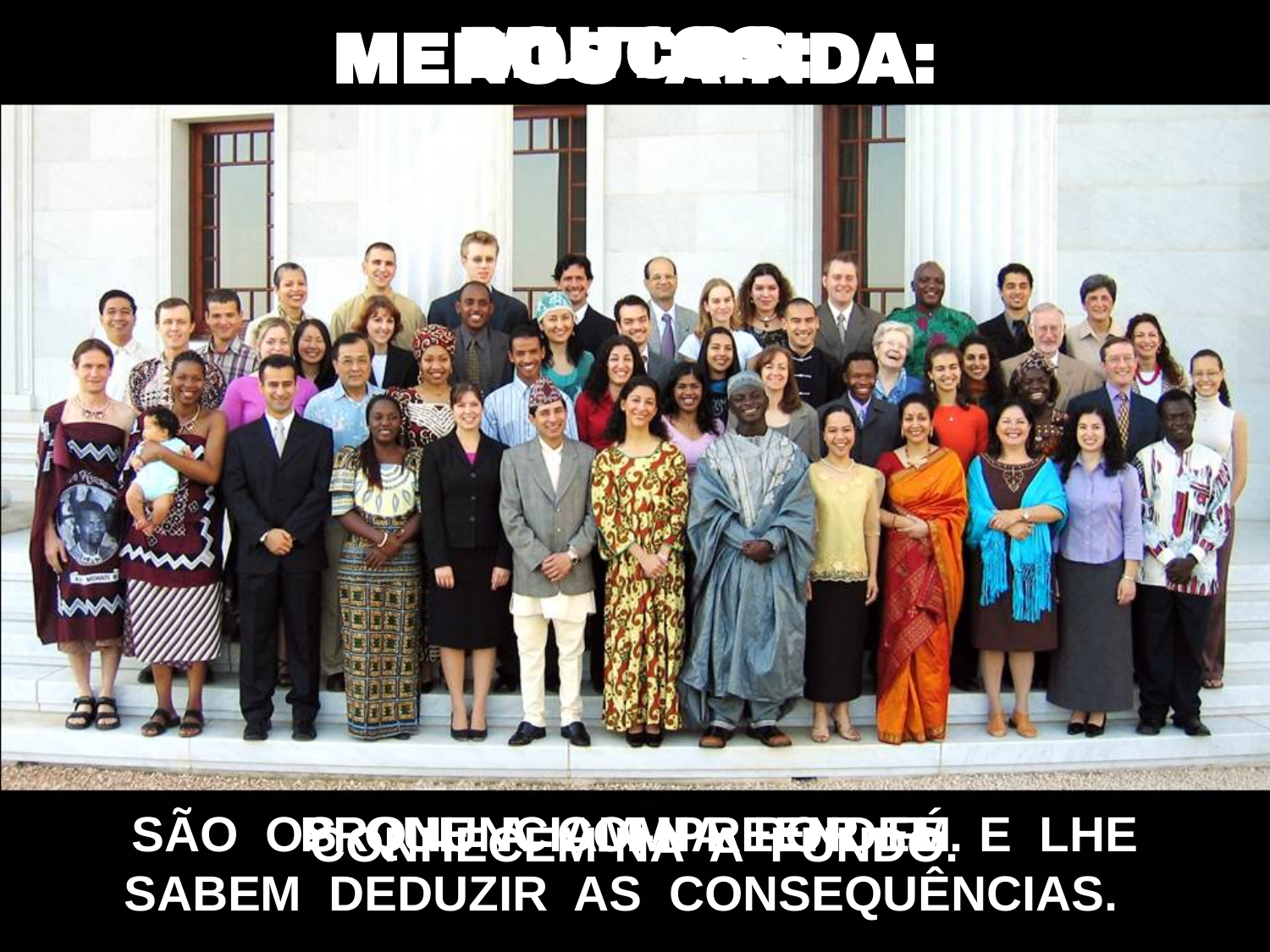

MUITOS:
POUCOS:
MENOS  AINDA:
SÃO  OS  QUE  A  COMPREENDEM  E  LHE
SABEM  DEDUZIR  AS  CONSEQUÊNCIAS.
PRONUNCIAM-NA  POR  FÉ.
CONHECEM-NA  A  FUNDO.